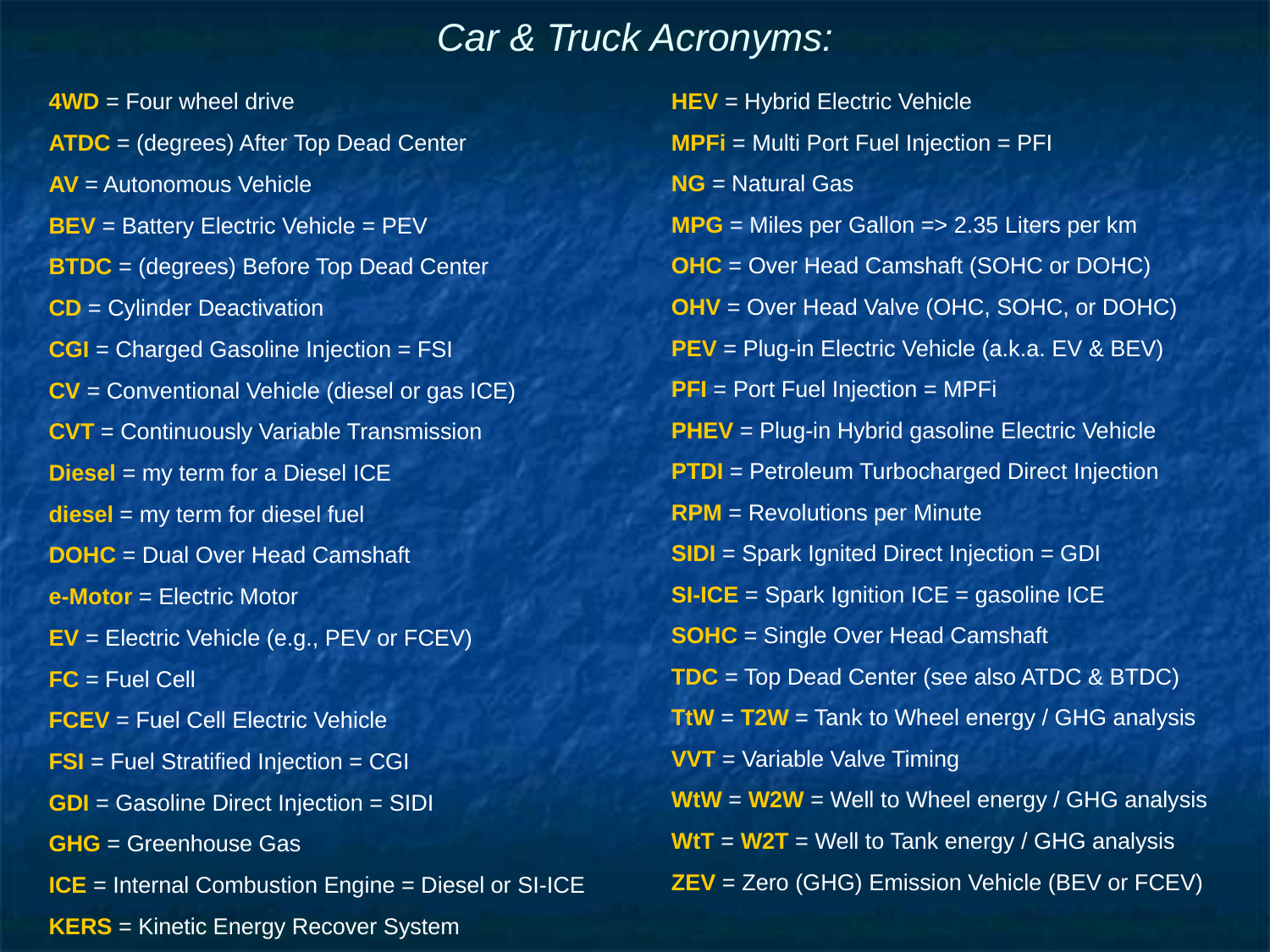

# Car & Truck Acronyms:
4WD = Four wheel drive
ATDC = (degrees) After Top Dead Center
AV = Autonomous Vehicle
BEV = Battery Electric Vehicle = PEV
BTDC = (degrees) Before Top Dead Center
CD = Cylinder Deactivation
CGI = Charged Gasoline Injection = FSI
CV = Conventional Vehicle (diesel or gas ICE)
CVT = Continuously Variable Transmission
Diesel = my term for a Diesel ICE
diesel = my term for diesel fuel
DOHC = Dual Over Head Camshaft
e-Motor = Electric Motor
EV = Electric Vehicle (e.g., PEV or FCEV)
FC = Fuel Cell
FCEV = Fuel Cell Electric Vehicle
FSI = Fuel Stratified Injection = CGI
GDI = Gasoline Direct Injection = SIDI
GHG = Greenhouse Gas
ICE = Internal Combustion Engine = Diesel or SI-ICE
KERS = Kinetic Energy Recover System
HEV = Hybrid Electric Vehicle
MPFi = Multi Port Fuel Injection = PFI
NG = Natural Gas
MPG = Miles per Gallon => 2.35 Liters per km
OHC = Over Head Camshaft (SOHC or DOHC)
OHV = Over Head Valve (OHC, SOHC, or DOHC)
PEV = Plug-in Electric Vehicle (a.k.a. EV & BEV)
PFI = Port Fuel Injection = MPFi
PHEV = Plug-in Hybrid gasoline Electric Vehicle
PTDI = Petroleum Turbocharged Direct Injection
RPM = Revolutions per Minute
SIDI = Spark Ignited Direct Injection = GDI
SI-ICE = Spark Ignition ICE = gasoline ICE
SOHC = Single Over Head Camshaft
TDC = Top Dead Center (see also ATDC & BTDC)
TtW = T2W = Tank to Wheel energy / GHG analysis
VVT = Variable Valve Timing
WtW = W2W = Well to Wheel energy / GHG analysis
WtT = W2T = Well to Tank energy / GHG analysis
ZEV = Zero (GHG) Emission Vehicle (BEV or FCEV)